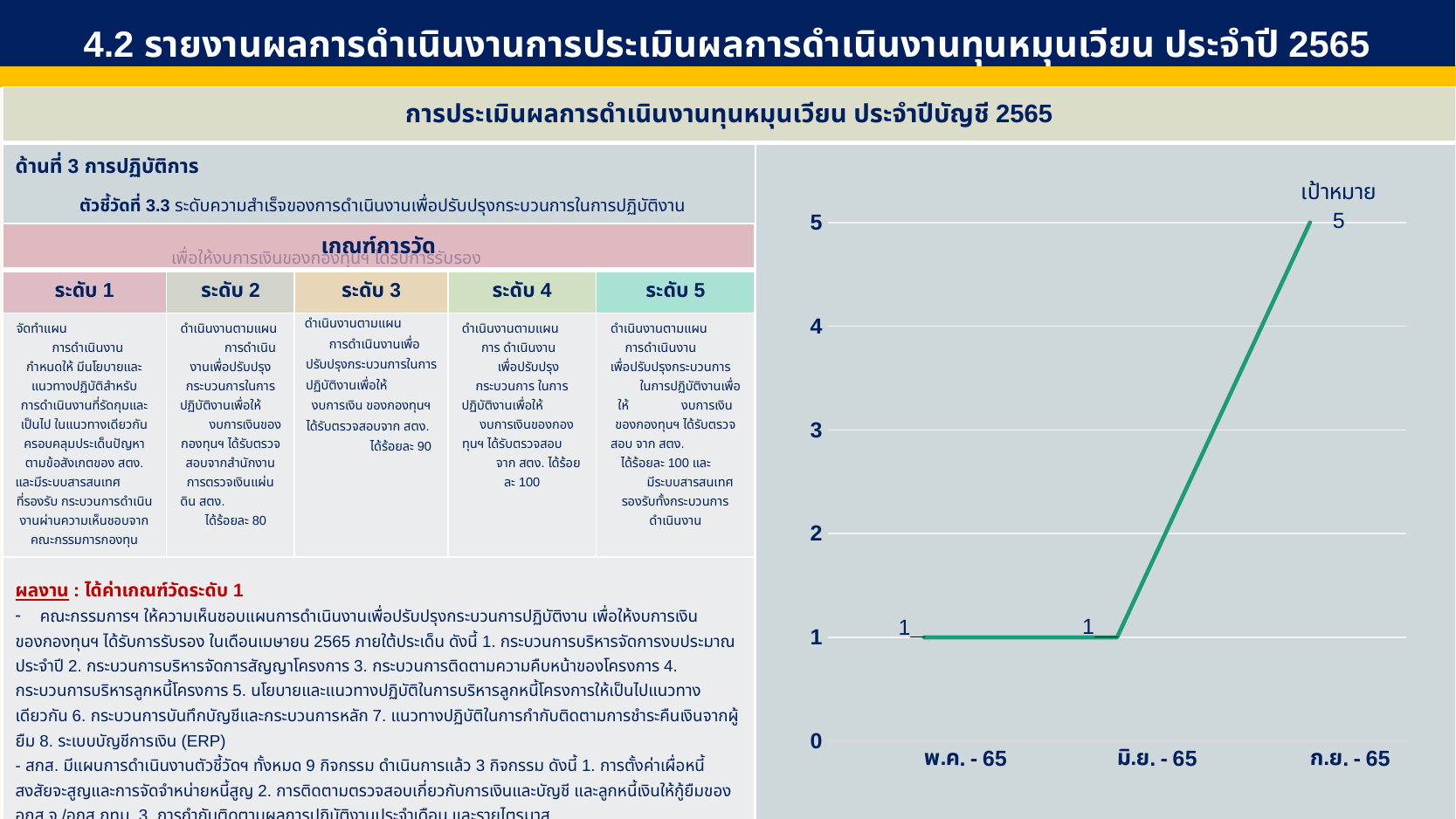

4.2 รายงานผลการดำเนินงานการประเมินผลการดำเนินงานทุนหมุนเวียน ประจำปี 2565

| การประเมินผลการดำเนินงานทุนหมุนเวียน ประจำปีบัญชี 2565 |  |
| --- | --- |
| ด้านที่ 3 การปฏิบัติการ ตัวชี้วัดที่ 3.3 ระดับความสำเร็จของการดำเนินงานเพื่อปรับปรุงกระบวนการในการปฏิบัติงาน เพื่อให้งบการเงินของกองทุนฯ ได้รับการรับรอง |  |

### Chart

| Category | Series 1 | Series 2 | Series 3 |
|---|---|---|---|
| พ.ค. - 65 | 1.0 | None | None |
| มิ.ย. - 65 | 1.0 | None | None |
| ก.ย. - 65 | 5.0 | None | None |
| เกณฑ์การวัด |  |  |  |  |
| --- | --- | --- | --- | --- |
| ระดับ 1 | ระดับ 2 | ระดับ 3 | ระดับ 4 | ระดับ 5 |
| จัดทำแผน การดำเนินงาน กำหนดให้ มีนโยบายและแนวทางปฏิบัติสำหรับ การดำเนินงานที่รัดกุมและเป็นไป ในแนวทางเดียวกัน ครอบคลุมประเด็นปัญหาตามข้อสังเกตของ สตง. และมีระบบสารสนเทศ ที่รองรับ กระบวนการดำเนินงานผ่านความเห็นชอบจากคณะกรรมการกองทุน | ดำเนินงานตามแผน การดำเนินงานเพื่อปรับปรุงกระบวนการในการปฏิบัติงานเพื่อให้ งบการเงินของกองทุนฯ ได้รับตรวจสอบจากสำนักงาน การตรวจเงินแผ่นดิน สตง. ได้ร้อยละ 80 | ดำเนินงานตามแผน การดำเนินงานเพื่อปรับปรุงกระบวนการในการปฏิบัติงานเพื่อให้ งบการเงิน ของกองทุนฯ ได้รับตรวจสอบจาก สตง. ได้ร้อยละ 90 | ดำเนินงานตามแผน การ ดำเนินงาน เพื่อปรับปรุงกระบวนการ ในการปฏิบัติงานเพื่อให้ งบการเงินของกองทุนฯ ได้รับตรวจสอบ จาก สตง. ได้ร้อยละ 100 | ดำเนินงานตามแผน การดำเนินงาน เพื่อปรับปรุงกระบวนการ ในการปฏิบัติงานเพื่อให้ งบการเงิน ของกองทุนฯ ได้รับตรวจสอบ จาก สตง. ได้ร้อยละ 100 และ มีระบบสารสนเทศรองรับทั้งกระบวนการดำเนินงาน |
| ผลงาน : ได้ค่าเกณฑ์วัดระดับ 1 คณะกรรมการฯ ให้ความเห็นชอบแผนการดำเนินงานเพื่อปรับปรุงกระบวนการปฏิบัติงาน เพื่อให้งบการเงิน ของกองทุนฯ ได้รับการรับรอง ในเดือนเมษายน 2565 ภายใต้ประเด็น ดังนี้ 1. กระบวนการบริหารจัดการงบประมาณประจำปี 2. กระบวนการบริหารจัดการสัญญาโครงการ 3. กระบวนการติดตามความคืบหน้าของโครงการ 4. กระบวนการบริหารลูกหนี้โครงการ 5. นโยบายและแนวทางปฏิบัติในการบริหารลูกหนี้โครงการให้เป็นไปแนวทางเดียวกัน 6. กระบวนการบันทึกบัญชีและกระบวนการหลัก 7. แนวทางปฏิบัติในการกำกับติดตามการชำระคืนเงินจากผู้ยืม 8. ระเบบบัญชีการเงิน (ERP) - สกส. มีแผนการดำเนินงานตัวชี้วัดฯ ทั้งหมด 9 กิจกรรม ดำเนินการแล้ว 3 กิจกรรม ดังนี้ 1. การตั้งค่าเผื่อหนี้สงสัยจะสูญและการจัดจำหน่ายหนี้สูญ 2. การติดตามตรวจสอบเกี่ยวกับการเงินและบัญชี และลูกหนี้เงินให้กู้ยืมของ อกส.จ./อกส.กทม. 3. การกำกับติดตามผลการปฏิบัติงานประจำเดือน และรายไตรมาส ผลงานที่คาดว่าจะดำเนินงานต่อไป สกส. จะดำเนินการตามแผนการดำเนินงานเพื่อปรับกระบวนการในการปฏิบัติงานเพื่อให้งบการเงิน ของกองทุนฯ เงินแผ่นดิน (สตง.) ตามเป้าหมายระดับ 5 คะแนน |  |  |  |  |